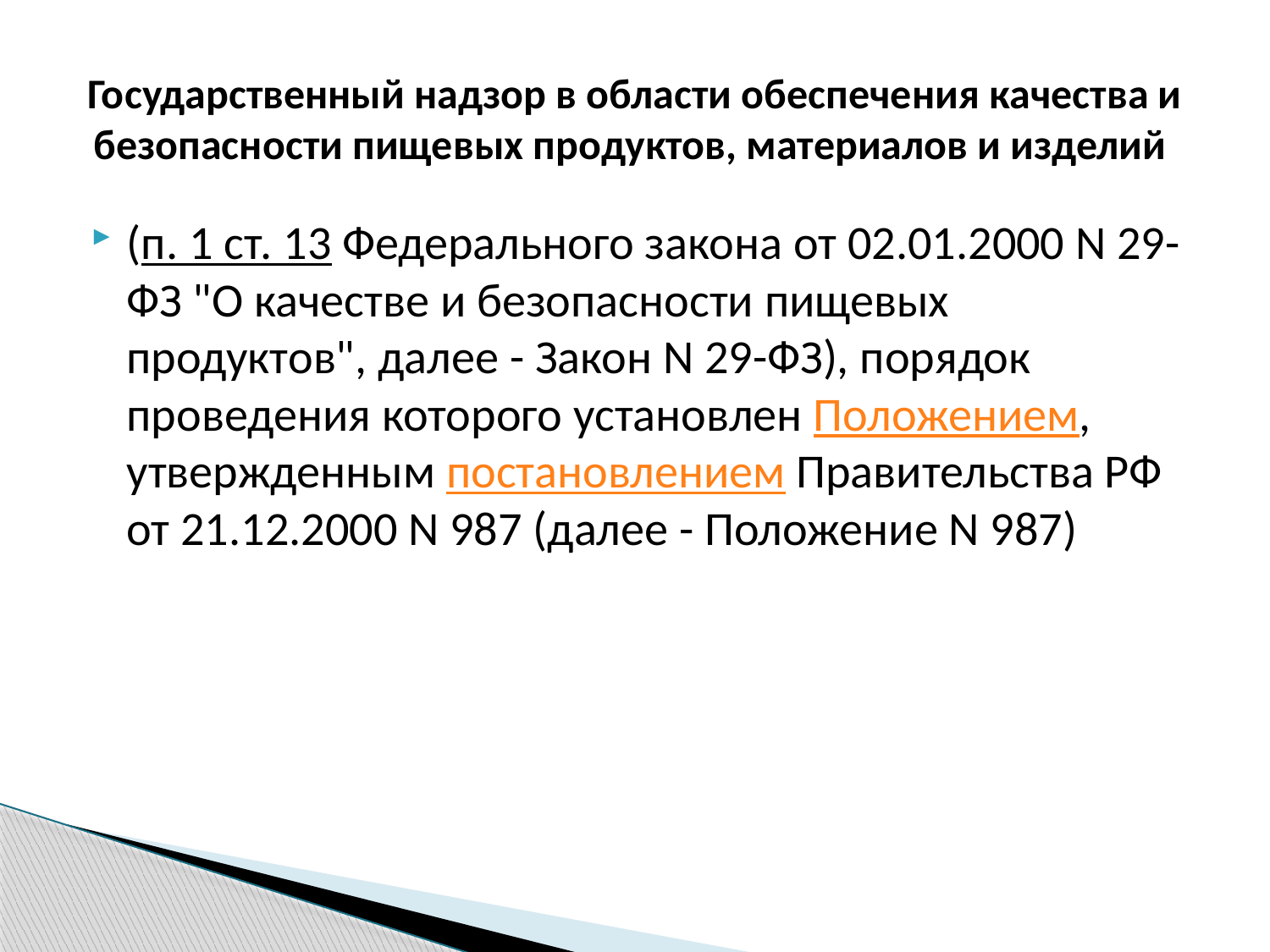

# Государственный надзор в области обеспечения качества и безопасности пищевых продуктов, материалов и изделий
(п. 1 ст. 13 Федерального закона от 02.01.2000 N 29-ФЗ "О качестве и безопасности пищевых продуктов", далее - Закон N 29-ФЗ), порядок проведения которого установлен Положением, утвержденным постановлением Правительства РФ от 21.12.2000 N 987 (далее - Положение N 987)